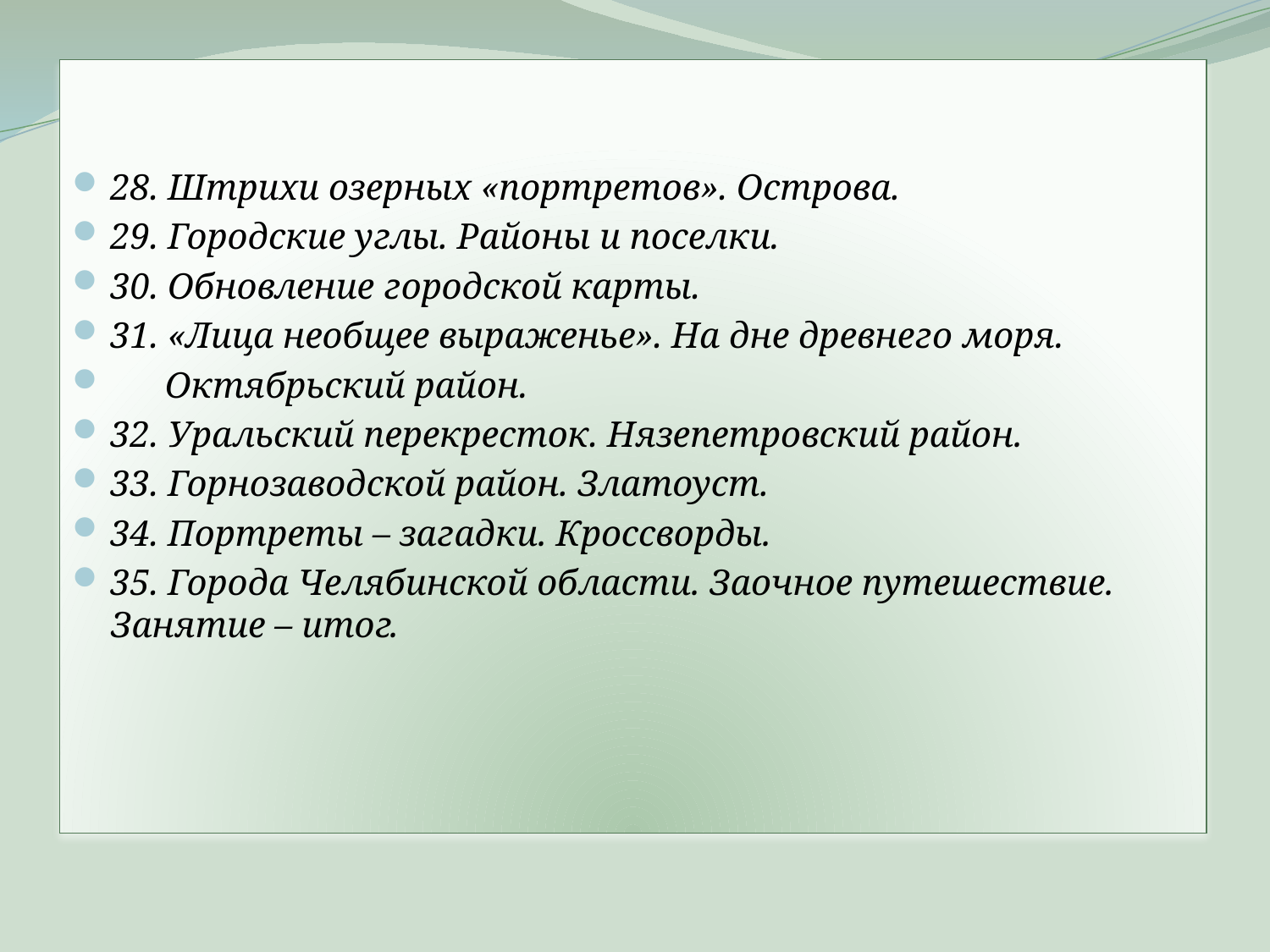

28. Штрихи озерных «портретов». Острова.
29. Городские углы. Районы и поселки.
30. Обновление городской карты.
31. «Лица необщее выраженье». На дне древнего моря.
      Октябрьский район.
32. Уральский перекресток. Нязепетровский район.
33. Горнозаводской район. Златоуст.
34. Портреты – загадки. Кроссворды.
35. Города Челябинской области. Заочное путешествие.        Занятие – итог.
#